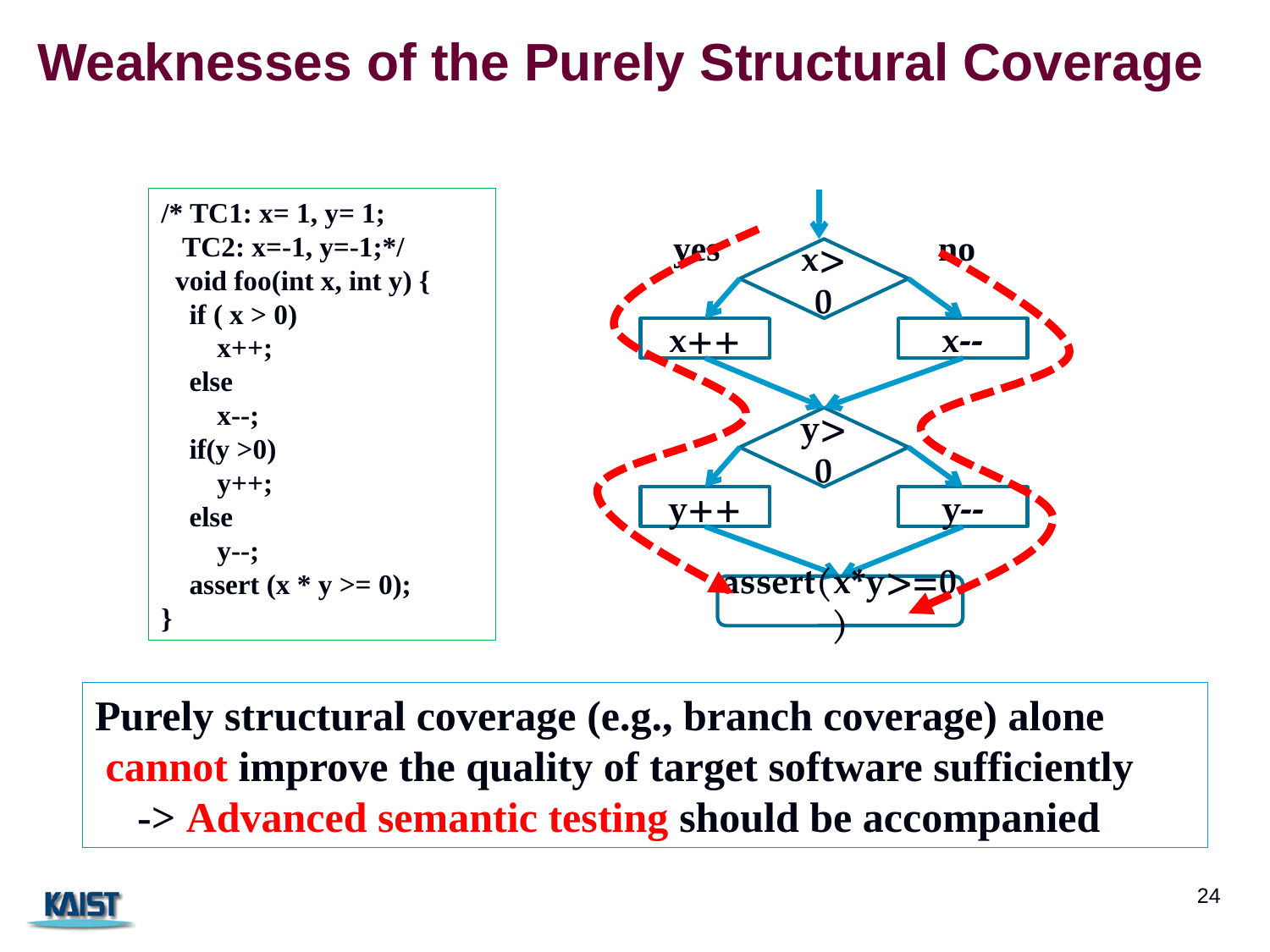

Weaknesses of the Purely Structural Coverage
/* TC1: x= 1, y= 1;
   TC2: x=-1, y=-1;*/
  void foo(int x, int y) {
    if ( x > 0)
        x++;
    else
        x--;
    if(y >0)
        y++;
    else
        y--;
    assert (x * y >= 0);
}
yes
no

x>0

x++
x--
y>0
y++
y--
assert(x*y>=0)
Purely structural coverage (e.g., branch coverage) alone
 cannot improve the quality of target software sufficiently
    -> Advanced semantic testing should be accompanied
24